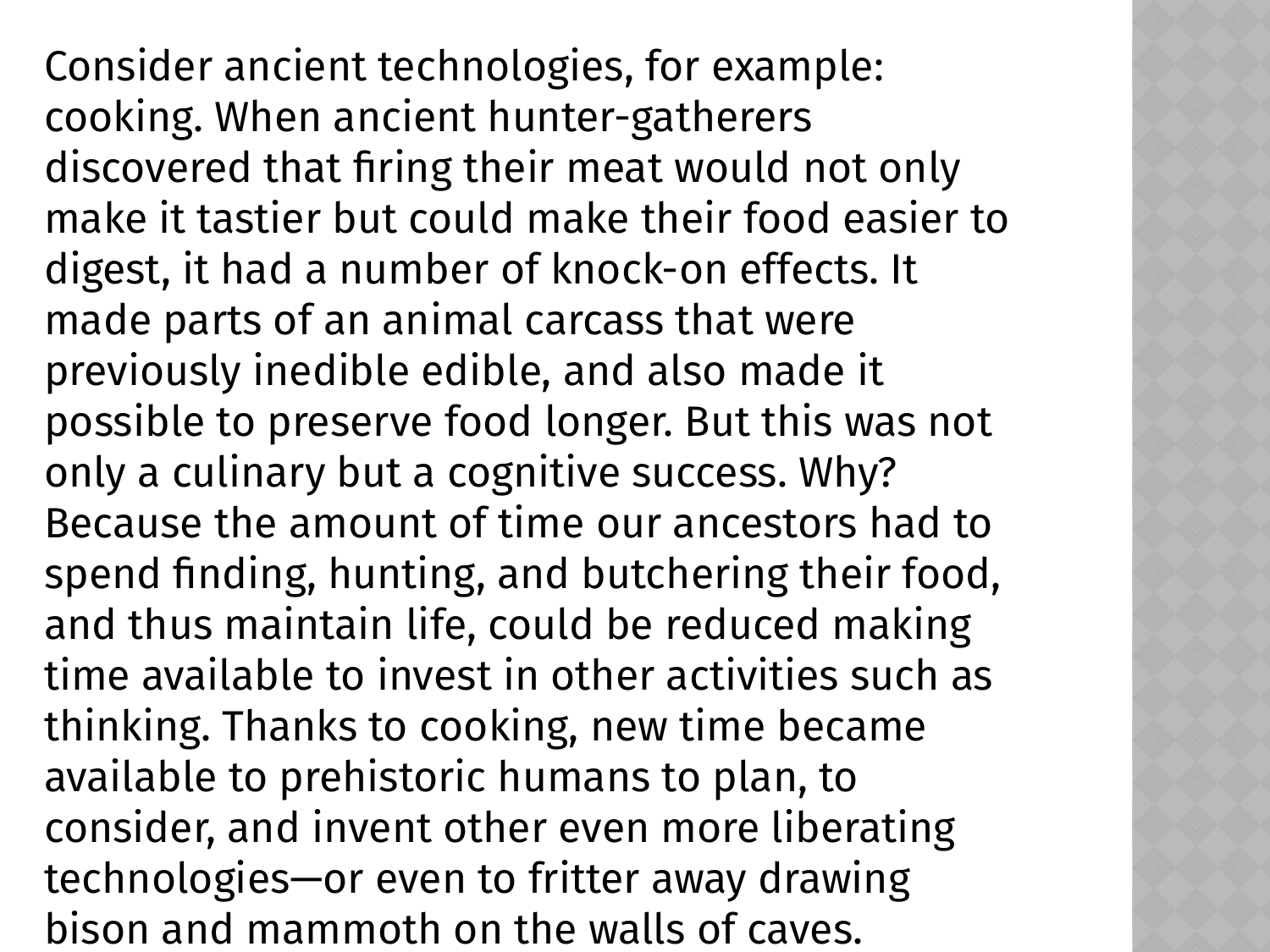

Consider ancient technologies, for example: cooking. When ancient hunter-gatherers discovered that firing their meat would not only make it tastier but could make their food easier to digest, it had a number of knock-on effects. It made parts of an animal carcass that were previously inedible edible, and also made it possible to preserve food longer. But this was not only a culinary but a cognitive success. Why? Because the amount of time our ancestors had to spend finding, hunting, and butchering their food, and thus maintain life, could be reduced making time available to invest in other activities such as thinking. Thanks to cooking, new time became available to prehistoric humans to plan, to consider, and invent other even more liberating technologies—or even to fritter away drawing bison and mammoth on the walls of caves.